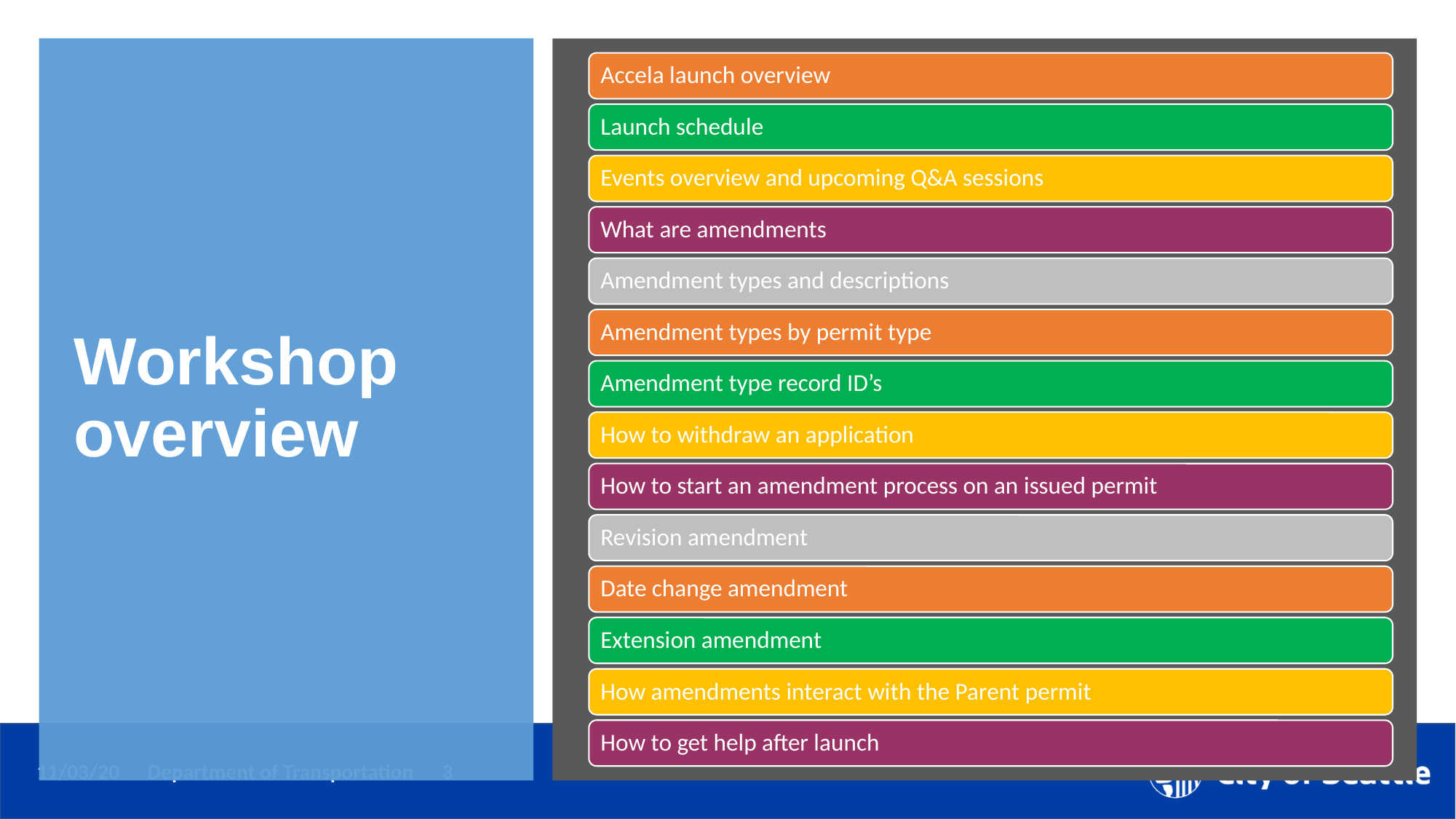

Accela launch overview
Launch schedule
Events overview and upcoming Q&A sessions
What are amendments
Amendment types and descriptions
Amendment types by permit type
Amendment type record ID’s
How to withdraw an application
How to start an amendment process on an issued permit
Revision amendment
Date change amendment
Extension amendment
How amendments interact with the Parent permit
How to get help after launch
# Workshop overview